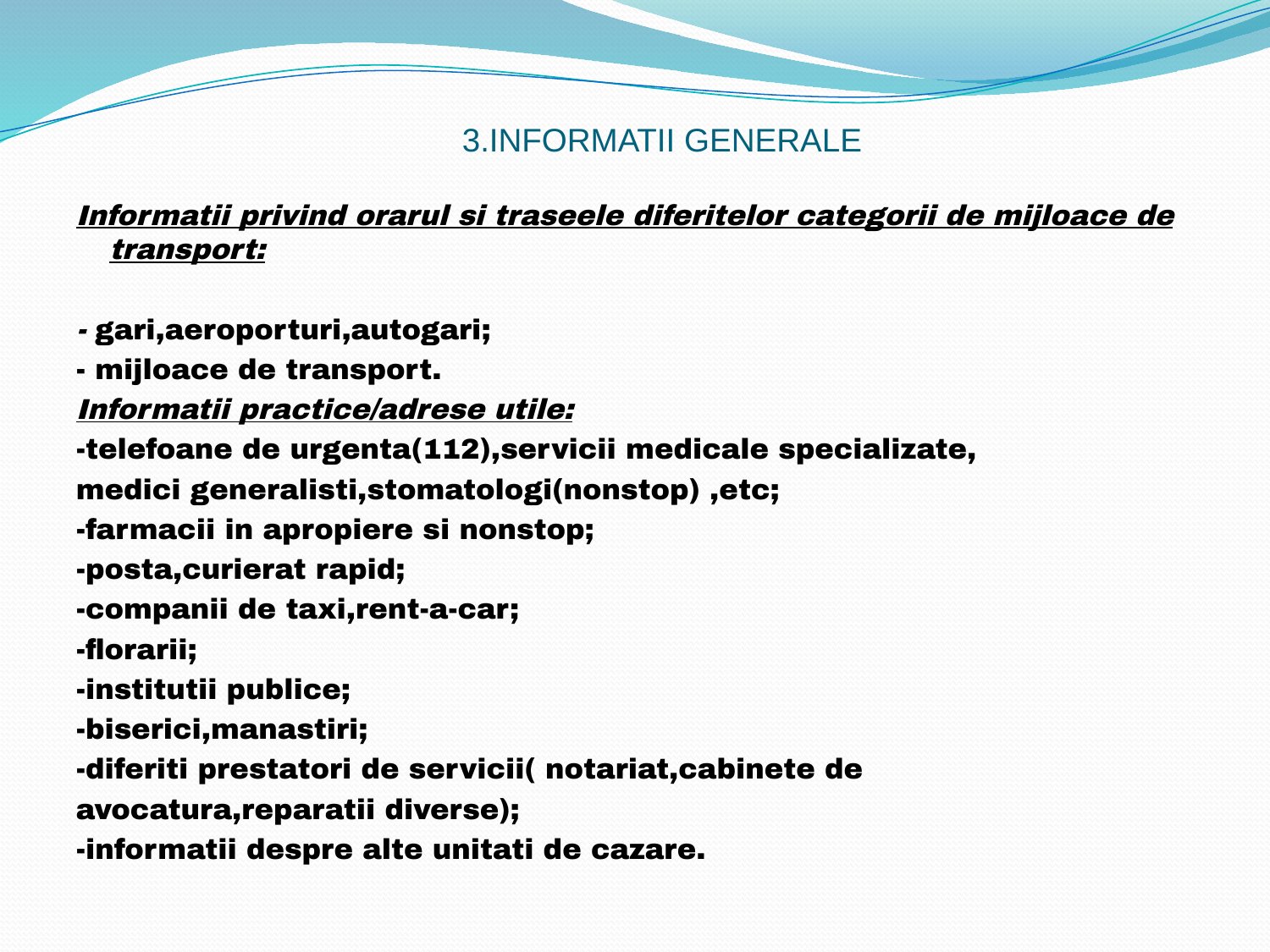

# 3.INFORMATII GENERALE
Informatii privind orarul si traseele diferitelor categorii de mijloace de transport:

- gari,aeroporturi,autogari;
- mijloace de transport.
Informatii practice/adrese utile:
-telefoane de urgenta(112),servicii medicale specializate,
medici generalisti,stomatologi(nonstop) ,etc;
-farmacii in apropiere si nonstop;
-posta,curierat rapid;
-companii de taxi,rent-a-car;
-florarii;
-institutii publice;
-biserici,manastiri;
-diferiti prestatori de servicii( notariat,cabinete de
avocatura,reparatii diverse);
-informatii despre alte unitati de cazare.